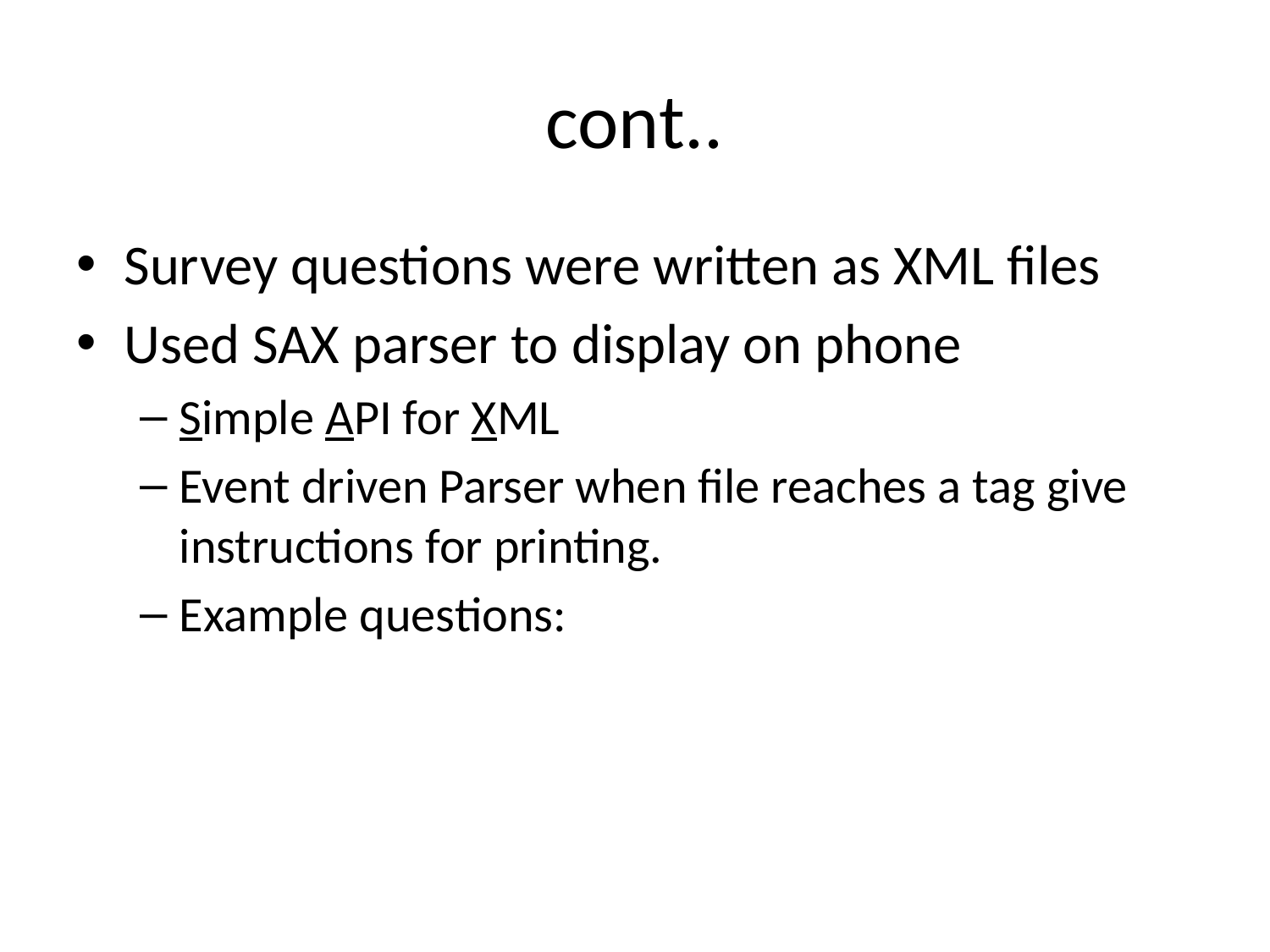

# cont..
Survey questions were written as XML files
Used SAX parser to display on phone
Simple API for XML
Event driven Parser when file reaches a tag give instructions for printing.
Example questions: